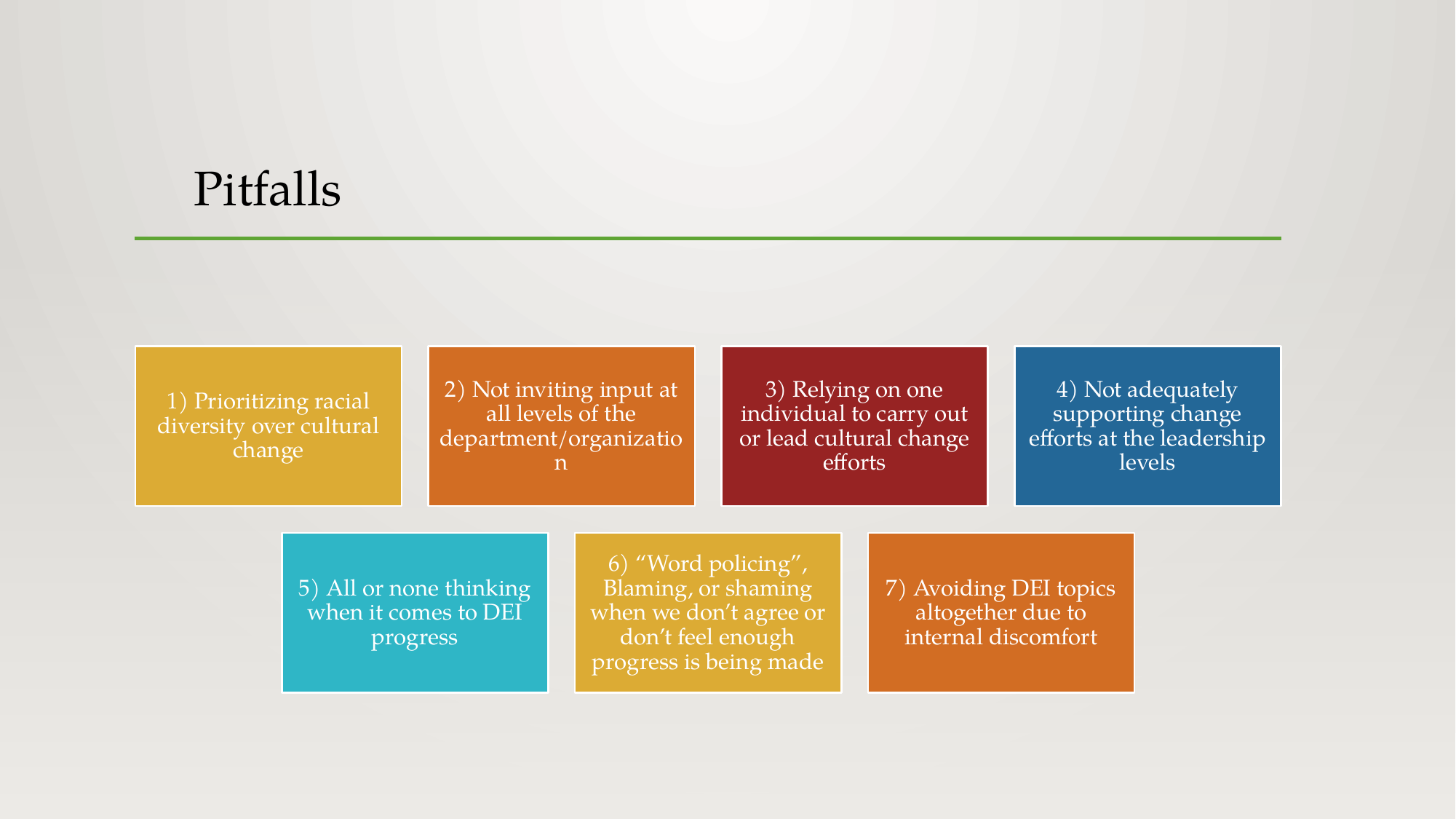

# Pitfalls

1) Prioritizing racial diversity over cultural change
2) Not inviting input at all levels of the department/organization
3) Relying on one individual to carry out or lead cultural change efforts
4) Not adequately supporting change efforts at the leadership levels
5) All or none thinking when it comes to DEI progress
6) “Word policing”, Blaming, or shaming when we don’t agree or don’t feel enough progress is being made
7) Avoiding DEI topics altogether due to internal discomfort